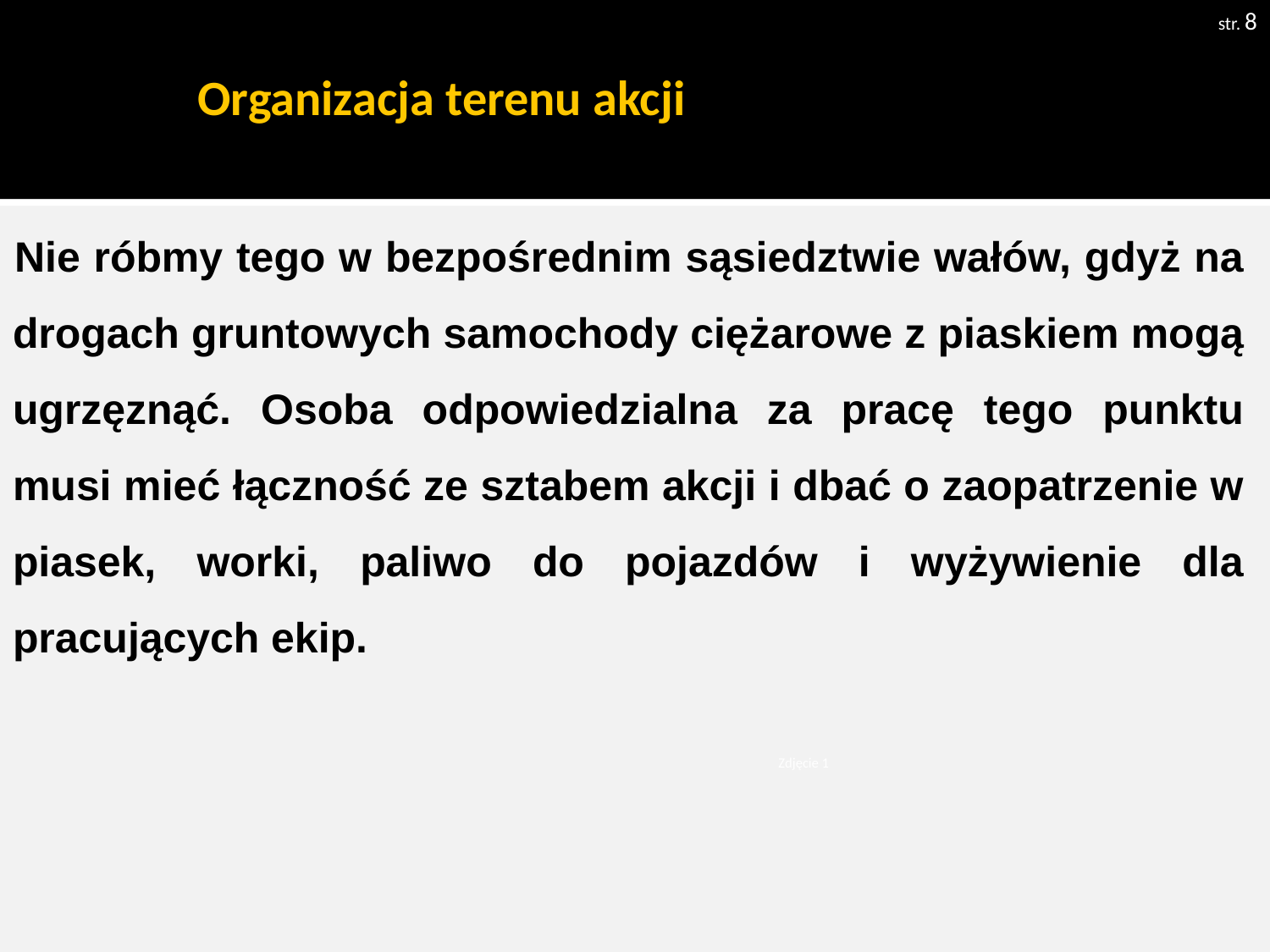

str. 8
# Organizacja terenu akcji
Nie róbmy tego w bezpośrednim sąsiedztwie wałów, gdyż na drogach gruntowych samochody ciężarowe z piaskiem mogą ugrzęznąć. Osoba odpowiedzialna za pracę tego punktu musi mieć łączność ze sztabem akcji i dbać o zaopatrzenie w piasek, worki, paliwo do pojazdów i wyżywienie dla pracujących ekip.
Zdjęcie 1